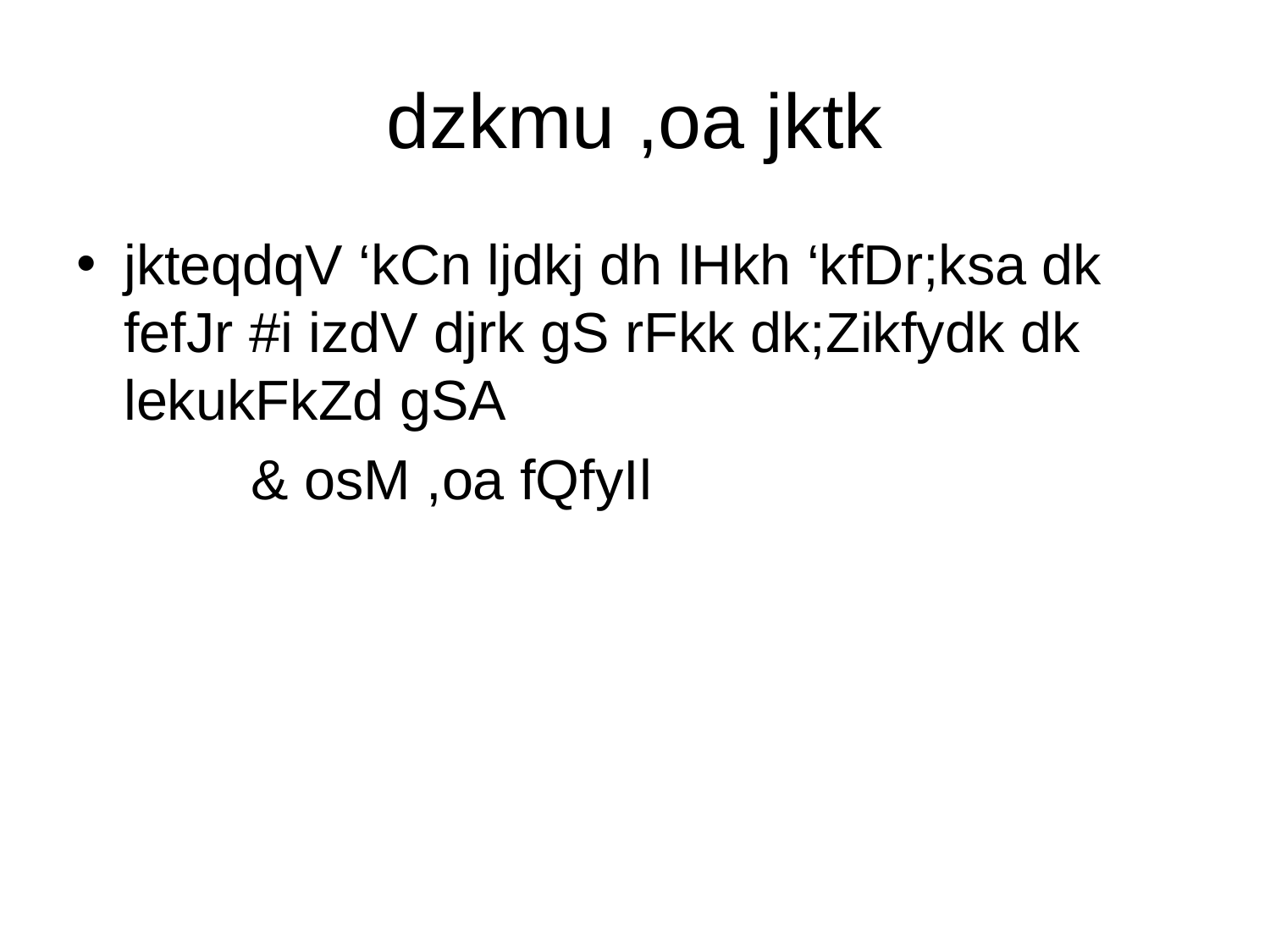

# dzkmu ,oa jktk
jkteqdqV ‘kCn ljdkj dh lHkh ‘kfDr;ksa dk fefJr #i izdV djrk gS rFkk dk;Zikfydk dk lekukFkZd gSA
		& osM ,oa fQfyIl